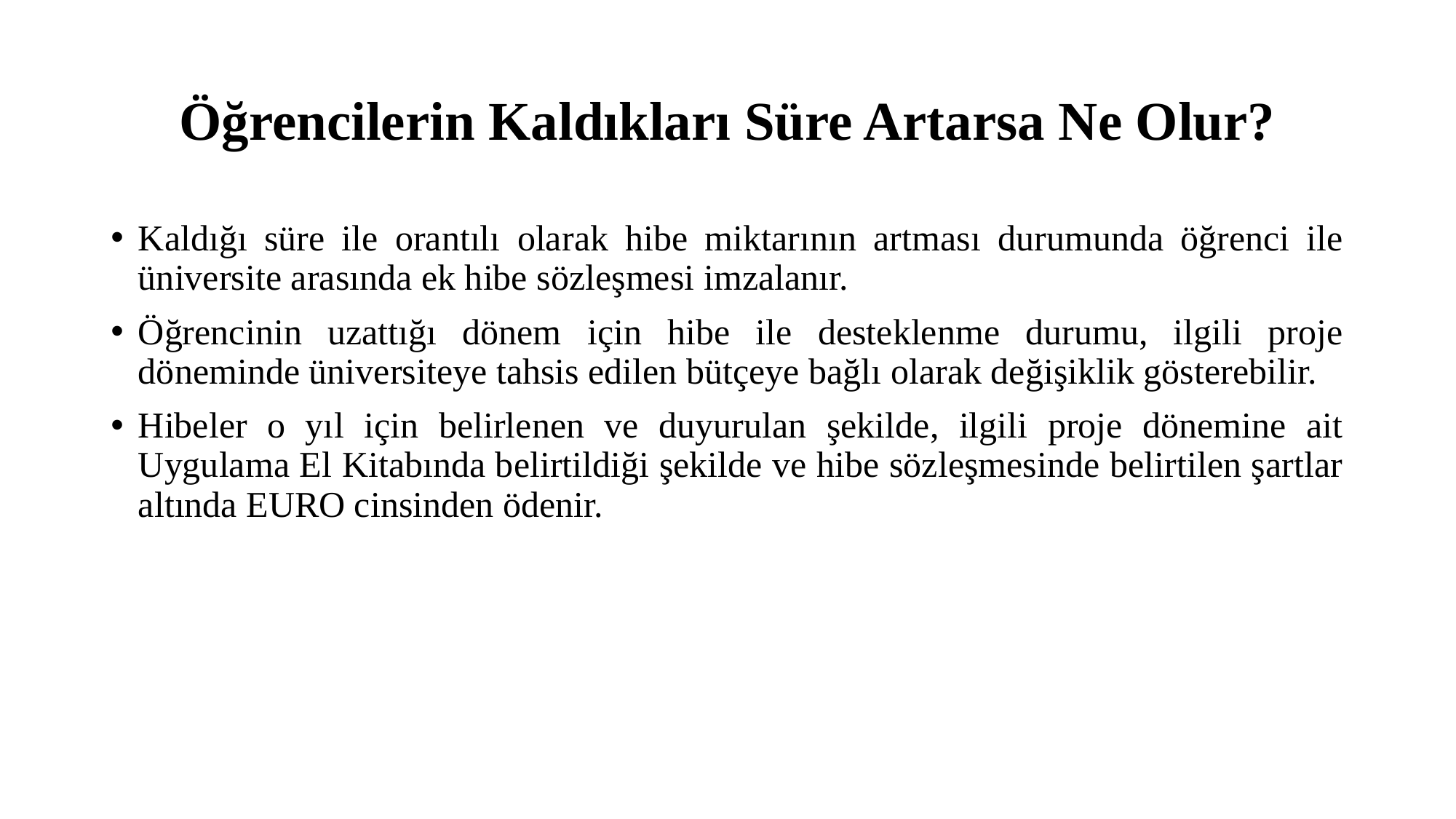

# Öğrencilerin Kaldıkları Süre Artarsa Ne Olur?
Kaldığı süre ile orantılı olarak hibe miktarının artması durumunda öğrenci ile üniversite arasında ek hibe sözleşmesi imzalanır.
Öğrencinin uzattığı dönem için hibe ile desteklenme durumu, ilgili proje döneminde üniversiteye tahsis edilen bütçeye bağlı olarak değişiklik gösterebilir.
Hibeler o yıl için belirlenen ve duyurulan şekilde, ilgili proje dönemine ait Uygulama El Kitabında belirtildiği şekilde ve hibe sözleşmesinde belirtilen şartlar altında EURO cinsinden ödenir.